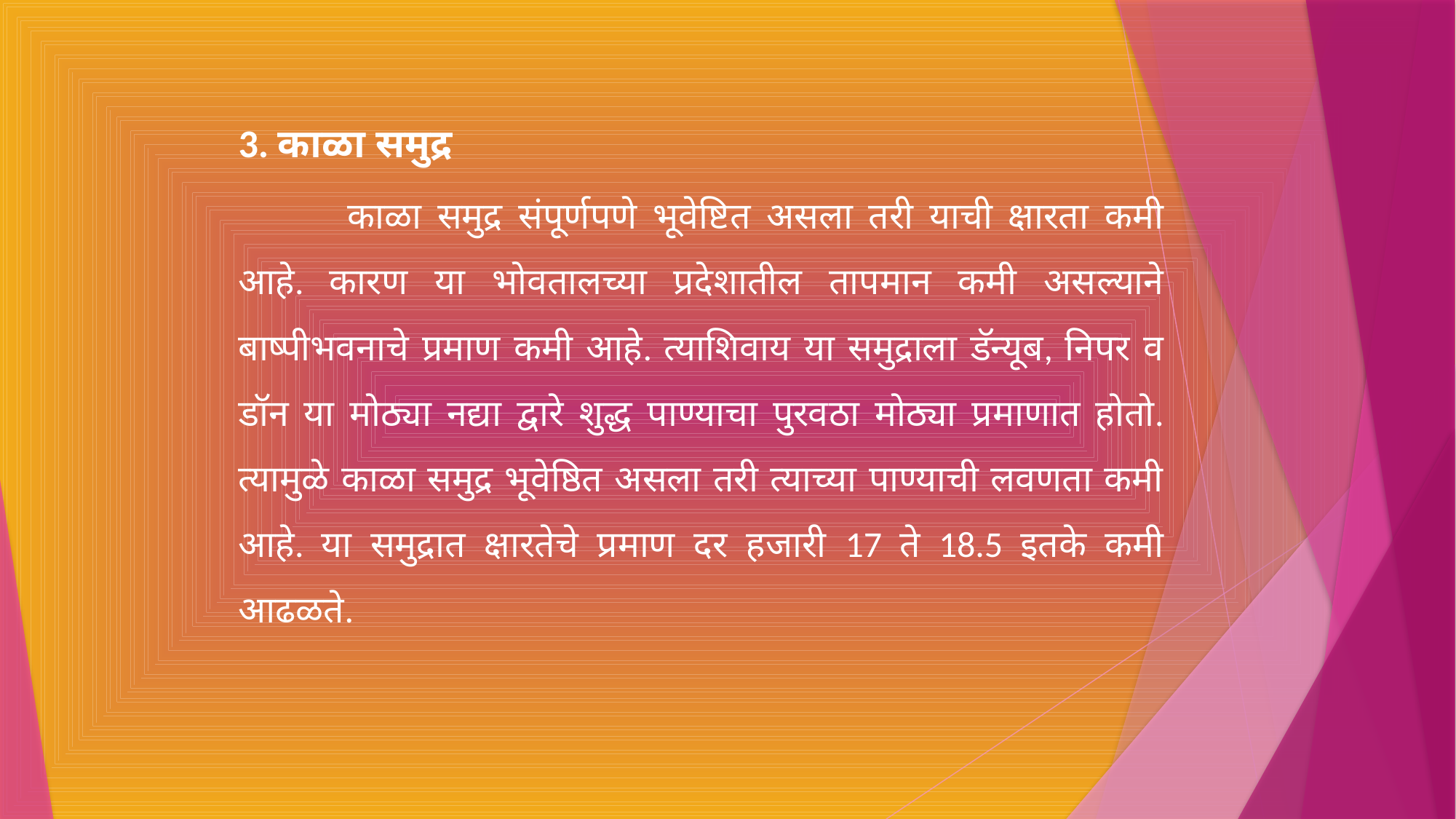

3. काळा समुद्र
	काळा समुद्र संपूर्णपणे भूवेष्टित असला तरी याची क्षारता कमी आहे. कारण या भोवतालच्या प्रदेशातील तापमान कमी असल्याने बाष्पीभवनाचे प्रमाण कमी आहे. त्याशिवाय या समुद्राला डॅन्यूब, निपर व डॉन या मोठ्या नद्या द्वारे शुद्ध पाण्याचा पुरवठा मोठ्या प्रमाणात होतो. त्यामुळे काळा समुद्र भूवेष्ठित असला तरी त्याच्या पाण्याची लवणता कमी आहे. या समुद्रात क्षारतेचे प्रमाण दर हजारी 17 ते 18.5 इतके कमी आढळते.